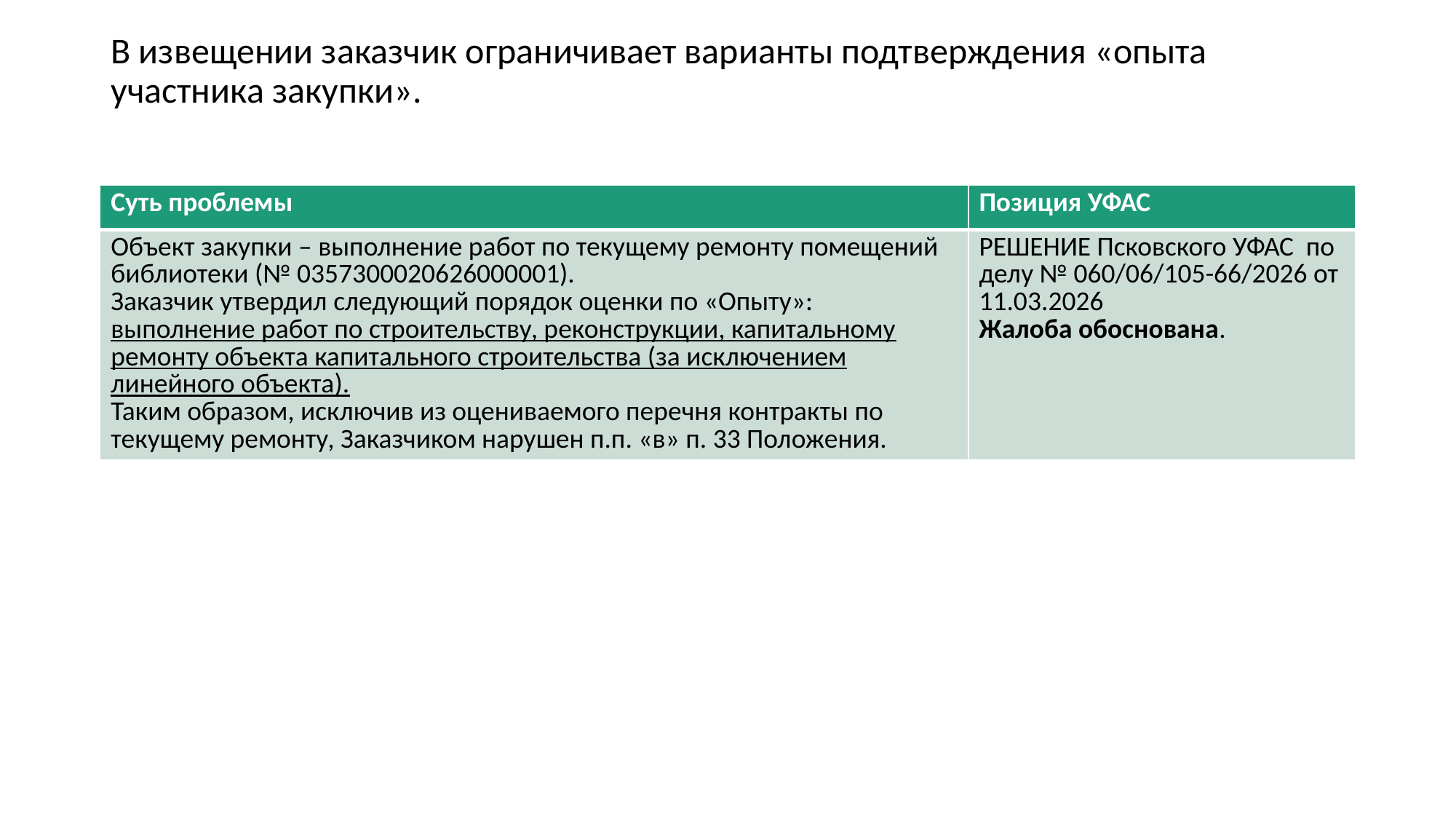

# В извещении заказчик ограничивает варианты подтверждения «опыта участника закупки».
| Суть проблемы | Позиция УФАС |
| --- | --- |
| Объект закупки – выполнение работ по текущему ремонту помещений библиотеки (№ 0357300020626000001). Заказчик утвердил следующий порядок оценки по «Опыту»: выполнение работ по строительству, реконструкции, капитальному ремонту объекта капитального строительства (за исключением линейного объекта). Таким образом, исключив из оцениваемого перечня контракты по текущему ремонту, Заказчиком нарушен п.п. «в» п. 33 Положения. | РЕШЕНИЕ Псковского УФАС по делу № 060/06/105-66/2026 от 11.03.2026 Жалоба обоснована. |